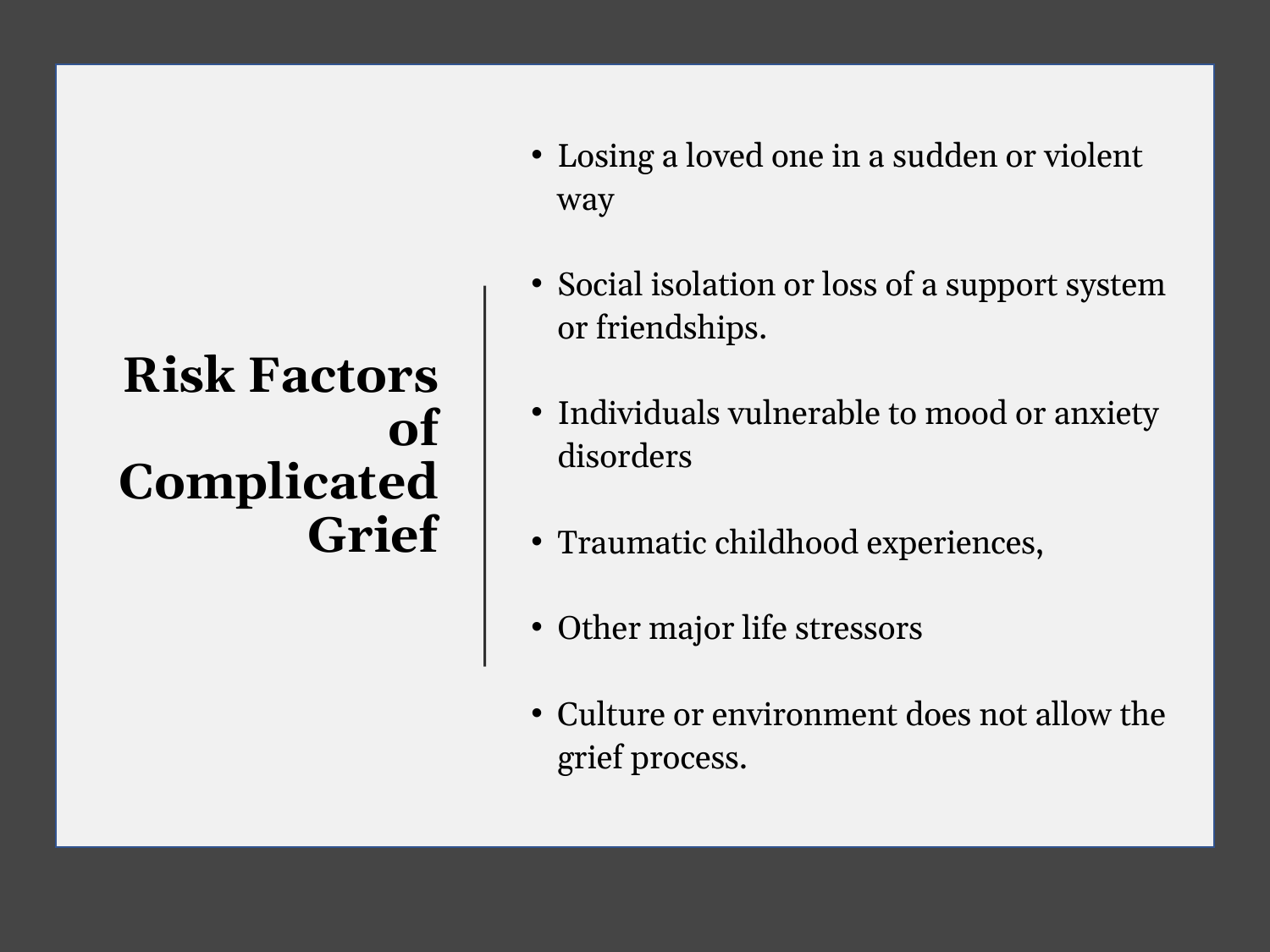

# Risk Factors of Complicated Grief
Losing a loved one in a sudden or violent way

Social isolation or loss of a support system or friendships.

Individuals vulnerable to mood or anxiety disorders

Traumatic childhood experiences,

Other major life stressors

Culture or environment does not allow the grief process.